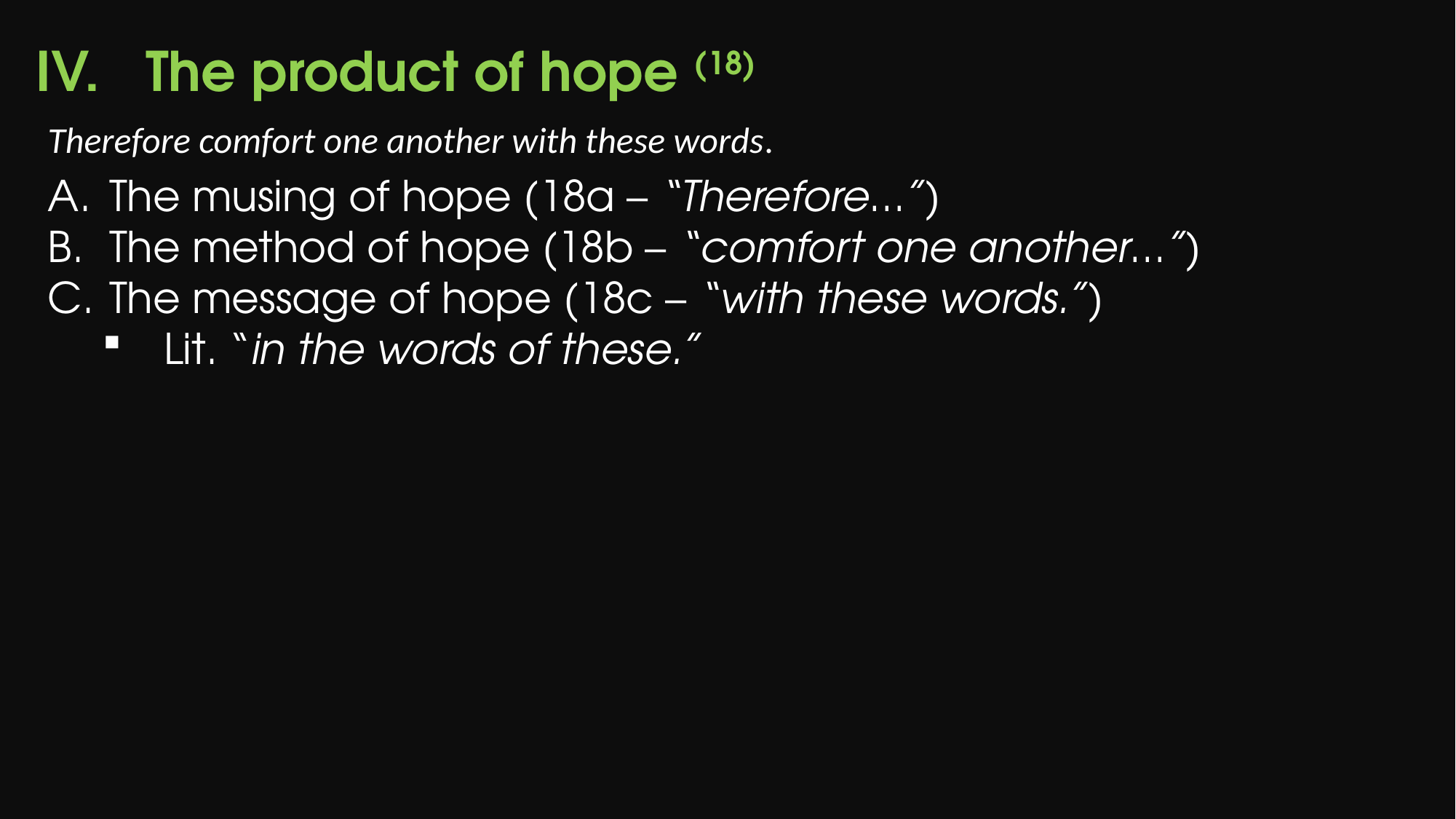

IV.   The product of hope (18)
Therefore comfort one another with these words.
The musing of hope (18a – “Therefore…”)
The method of hope (18b – “comfort one another…”)
The message of hope (18c – “with these words.”)
Lit. “in the words of these.”